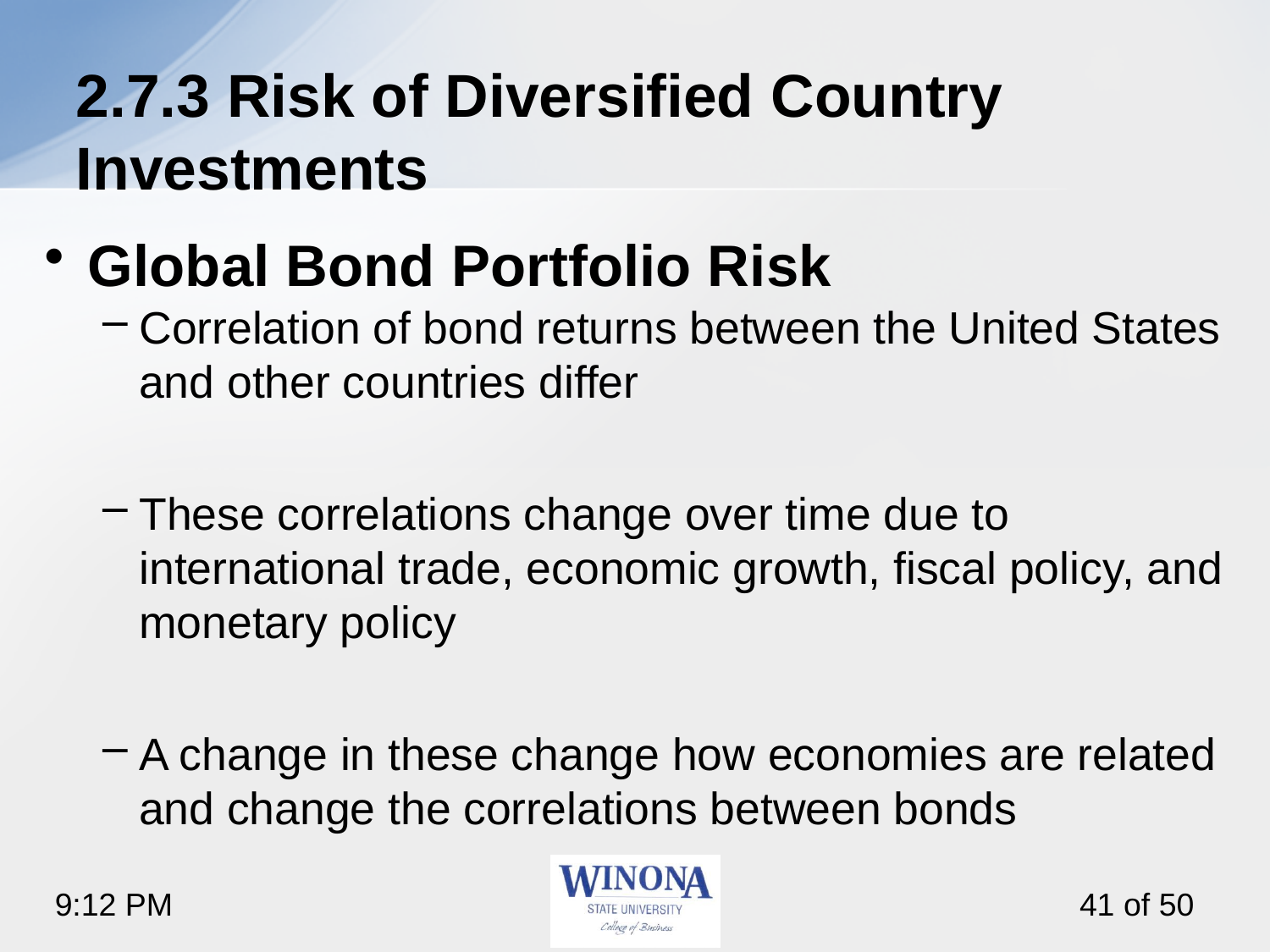

# 2.7.3 Risk of Diversified Country Investments
Global Bond Portfolio Risk
Correlation of bond returns between the United States and other countries differ

These correlations change over time due to international trade, economic growth, fiscal policy, and monetary policy

A change in these change how economies are related and change the correlations between bonds